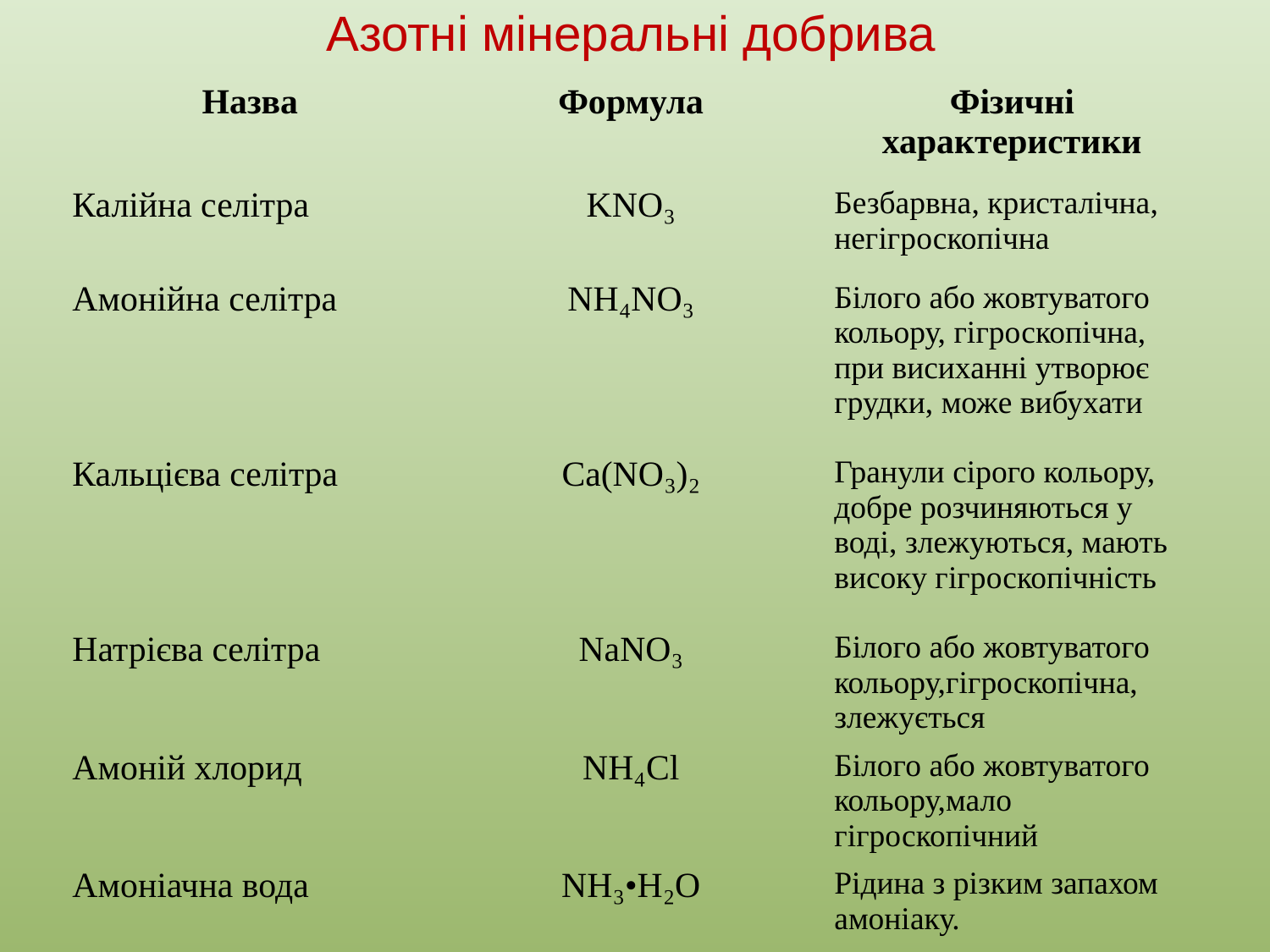

| Азотні мінеральні добрива |  |  |
| --- | --- | --- |
| Назва | Формула | Фізичні характеристики |
| Калійна селітра | KNO₃ | Безбарвна, кристалічна, негігроскопічна |
| Амонійна селітра | NH₄NO₃ | Білого або жовтуватого кольору, гігроскопічна, при висиханні утворює грудки, може вибухати |
| Кальцієва селітра | Ca(NO₃)₂ | Гранули сірого кольору, добре розчиняються у воді, злежуються, мають високу гігроскопічність |
| Натрієва селітра | NaNO₃ | Білого або жовтуватого кольору,гігроскопічна, злежується |
| Амоній хлорид | NH₄Cl | Білого або жовтуватого кольору,мало гігроскопічний |
| Амоніачна вода | NH₃•H₂O | Рідина з різким запахом амоніаку. |